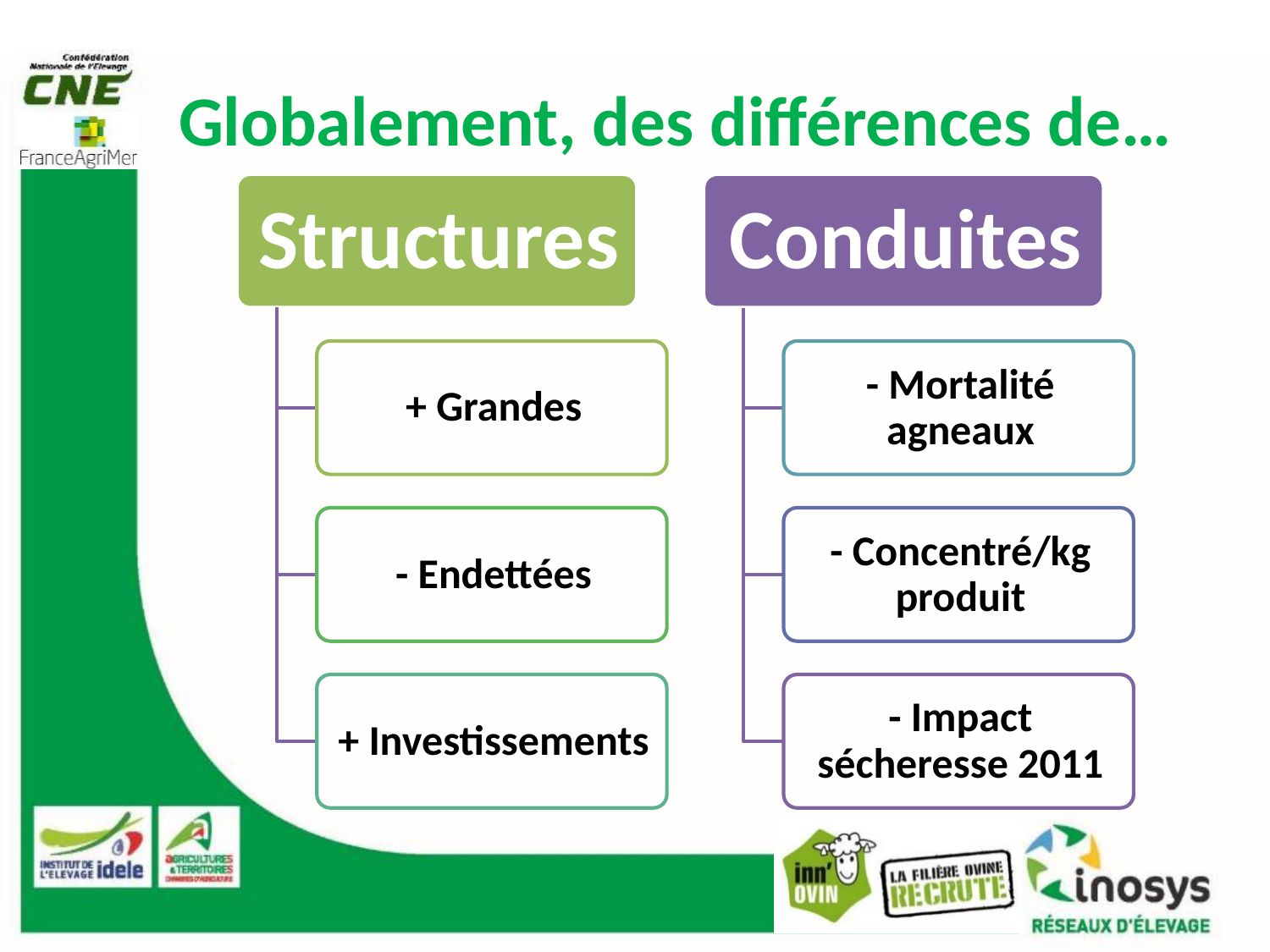

# Globalement, des différences de…
Structures
+ Grandes
- Endettées
+ Investissements
Conduites
- Mortalité agneaux
- Concentré/kg produit
- Impact sécheresse 2011